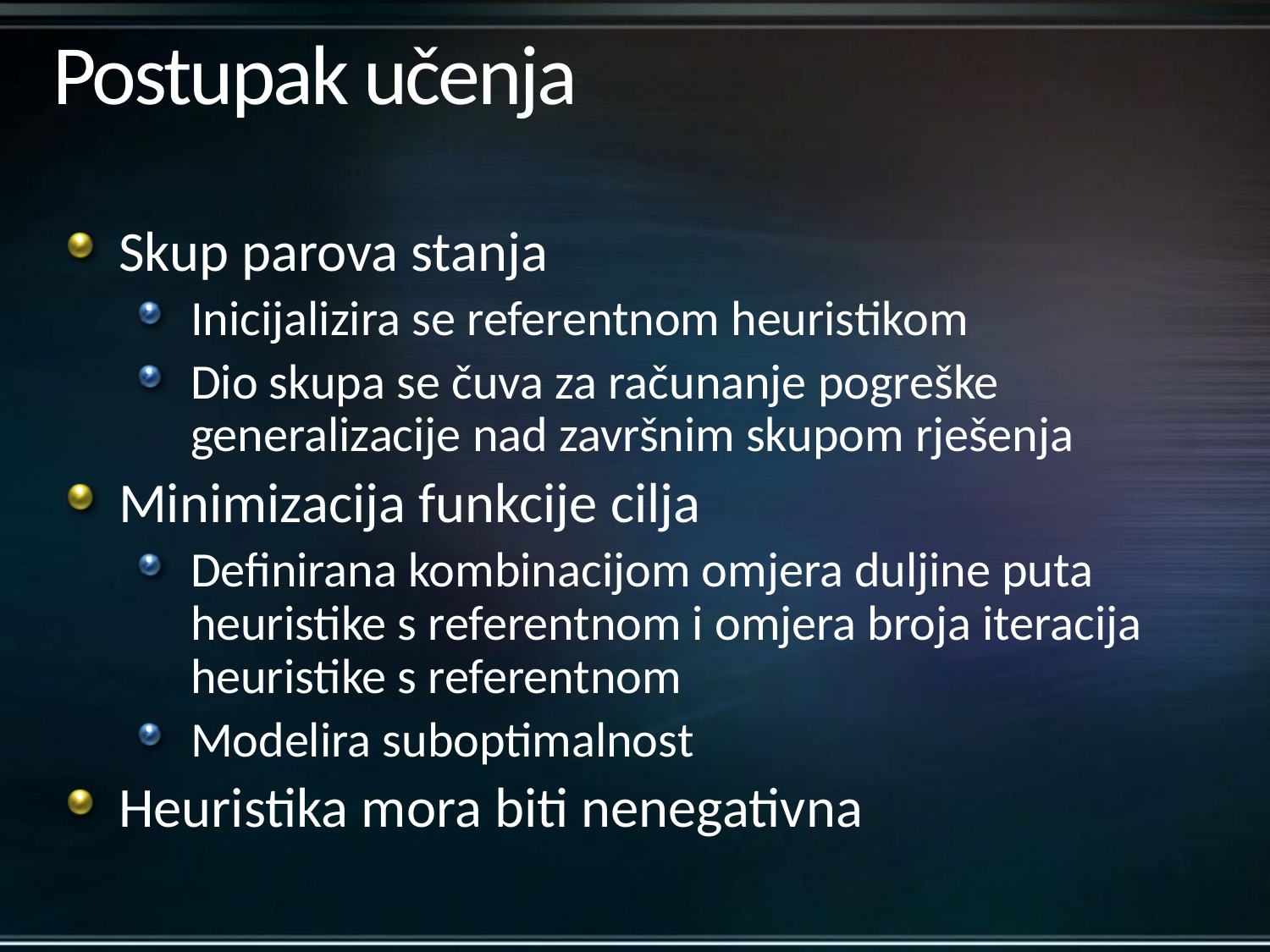

# Postupak učenja
Skup parova stanja
Inicijalizira se referentnom heuristikom
Dio skupa se čuva za računanje pogreške generalizacije nad završnim skupom rješenja
Minimizacija funkcije cilja
Definirana kombinacijom omjera duljine puta heuristike s referentnom i omjera broja iteracija heuristike s referentnom
Modelira suboptimalnost
Heuristika mora biti nenegativna